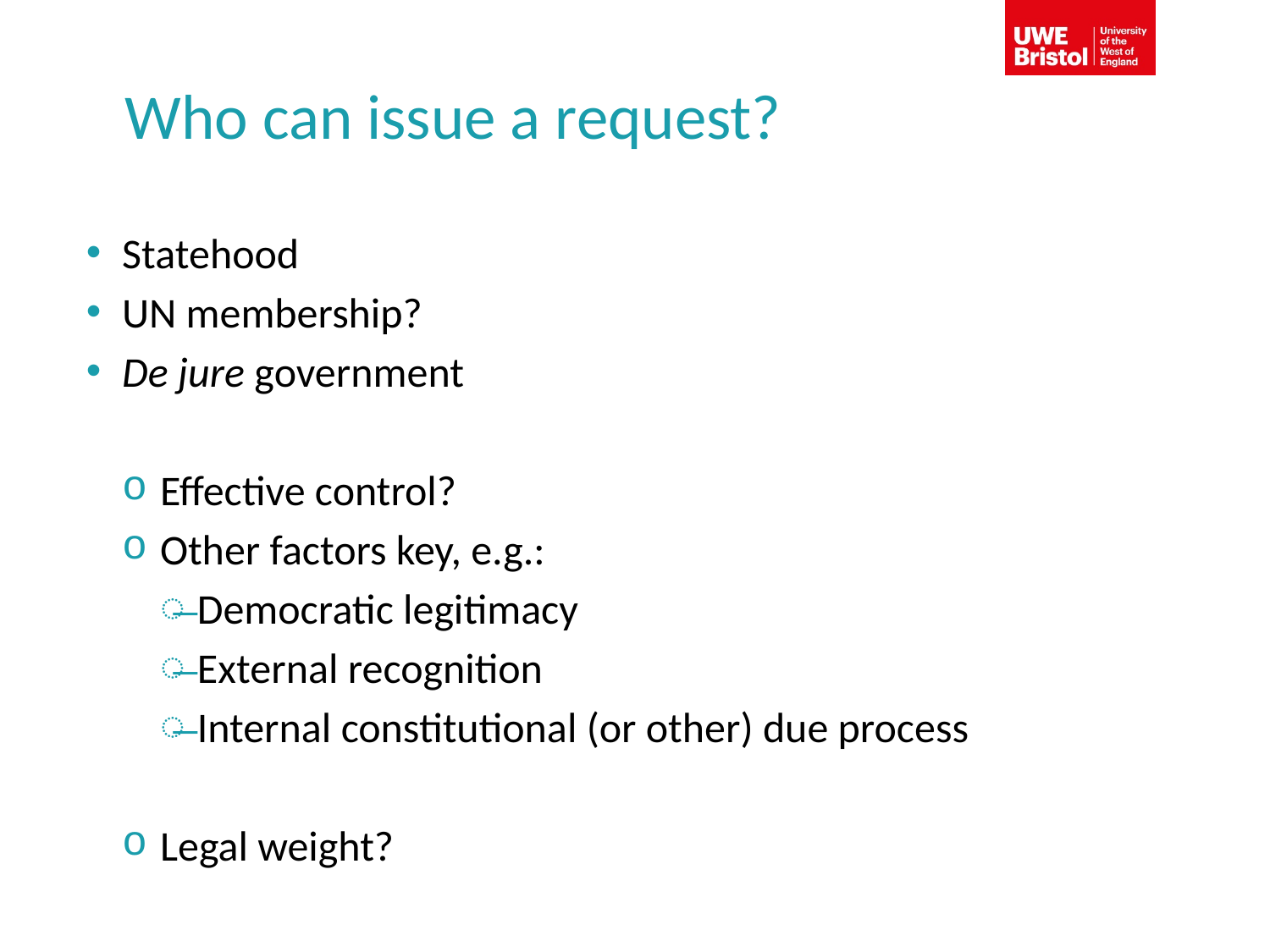

# Who can issue a request?
Statehood
UN membership?
De jure government

Effective control?
Other factors key, e.g.:
Democratic legitimacy
External recognition
Internal constitutional (or other) due process

Legal weight?